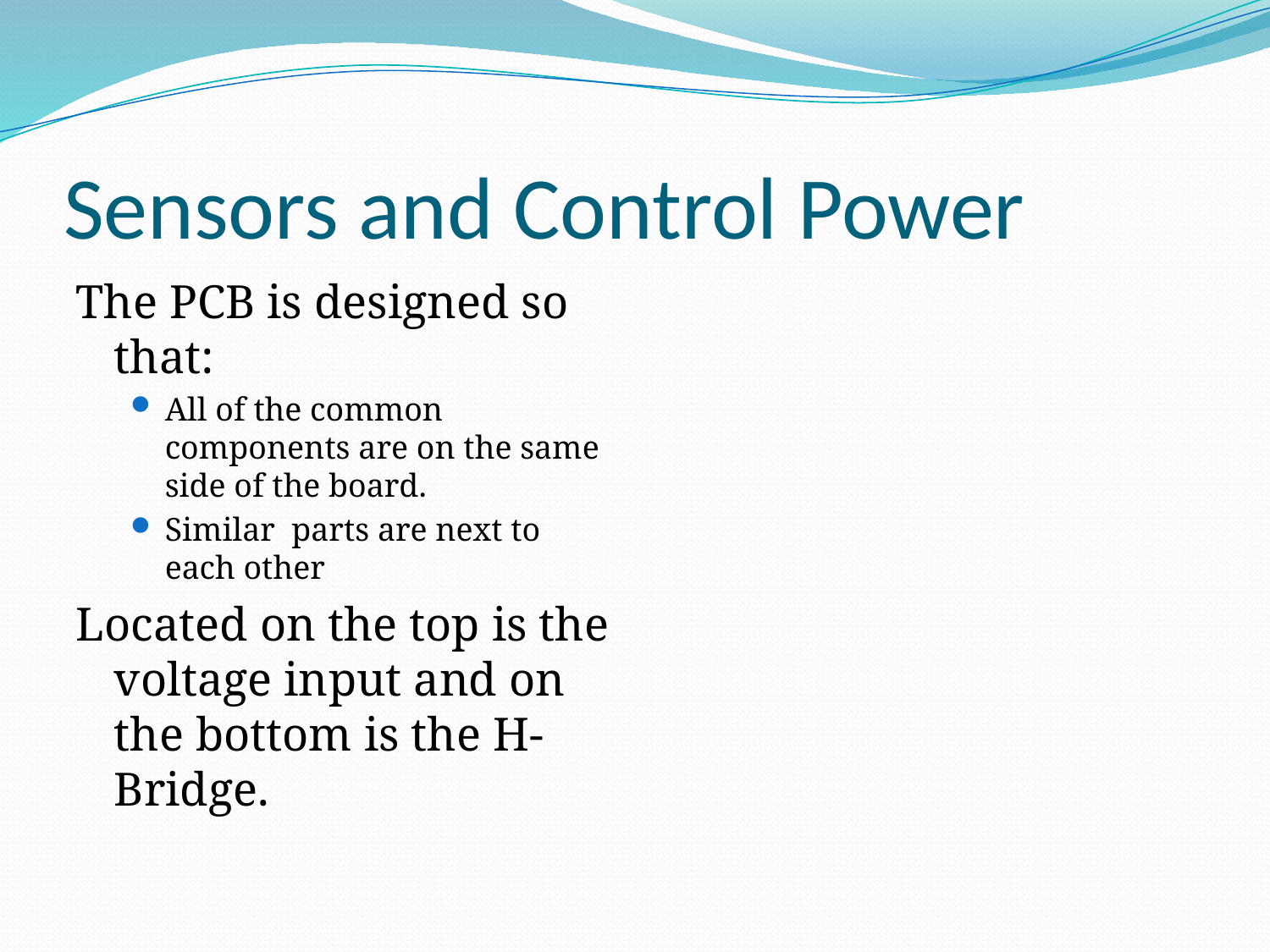

# Sensors and Control Power
The PCB is designed so that:
All of the common components are on the same side of the board.
Similar  parts are next to each other
Located on the top is the voltage input and on the bottom is the H-Bridge.